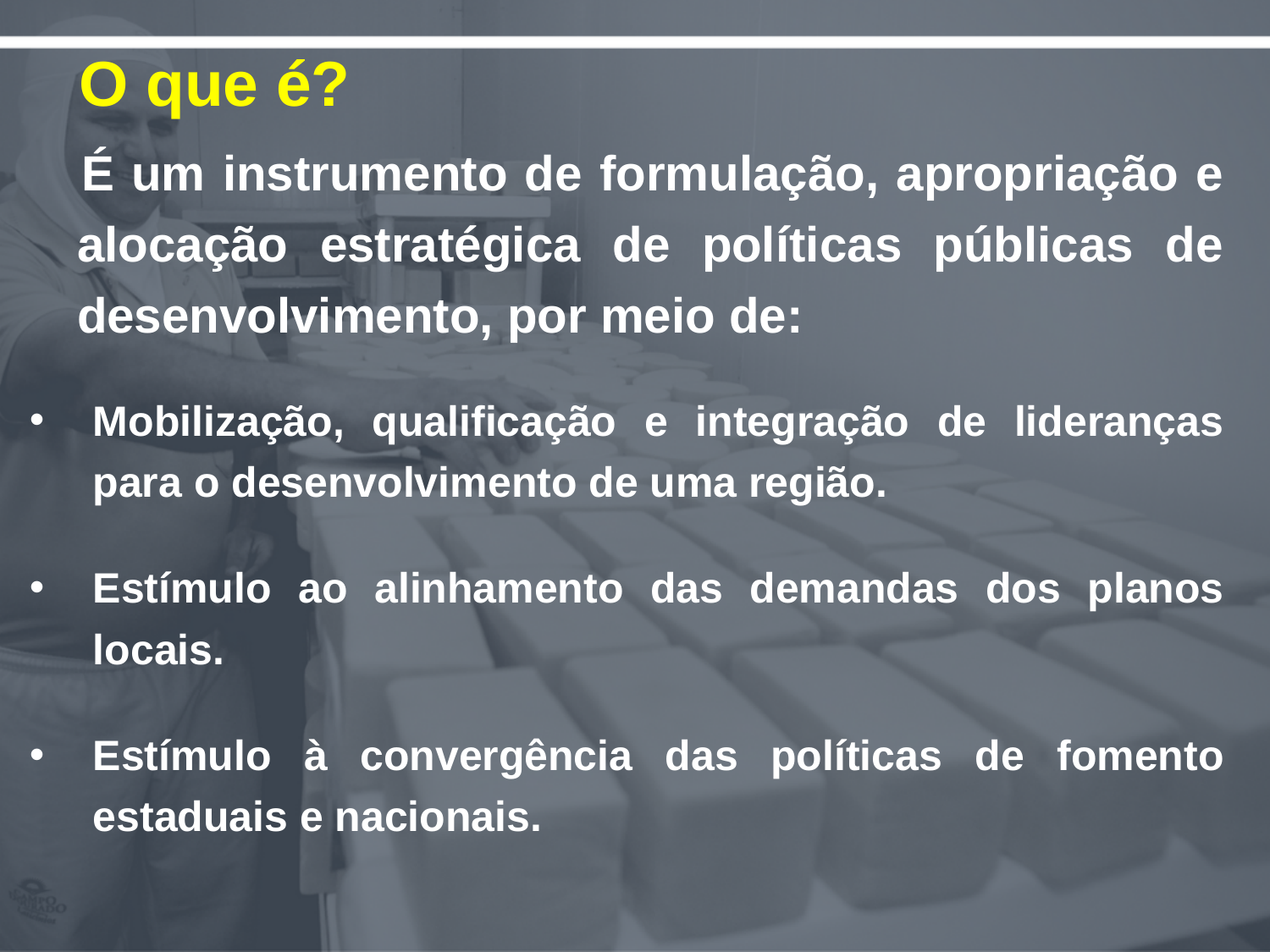

O que é?
   É um instrumento de formulação, apropriação e alocação estratégica de políticas públicas de desenvolvimento, por meio de:

Mobilização, qualificação e integração de lideranças para o desenvolvimento de uma região.

Estímulo ao alinhamento das demandas dos planos locais.

Estímulo à convergência das políticas de fomento estaduais e nacionais.